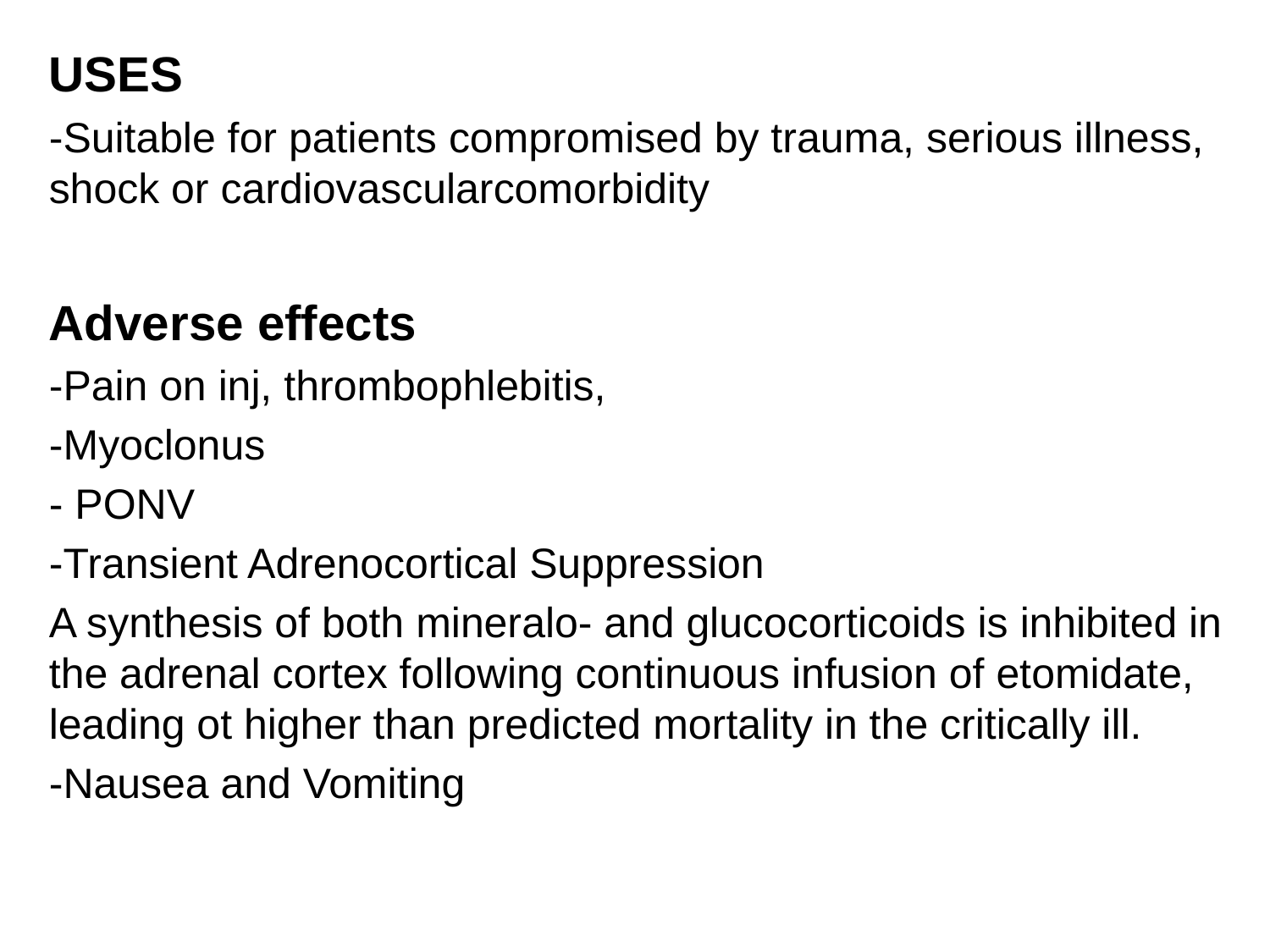

USES
-Suitable for patients compromised by trauma, serious illness, shock or cardiovascularcomorbidity

Adverse effects
-Pain on inj, thrombophlebitis,
-Myoclonus
- PONV
-Transient Adrenocortical Suppression
A synthesis of both mineralo- and glucocorticoids is inhibited in the adrenal cortex following continuous infusion of etomidate, leading ot higher than predicted mortality in the critically ill.
-Nausea and Vomiting